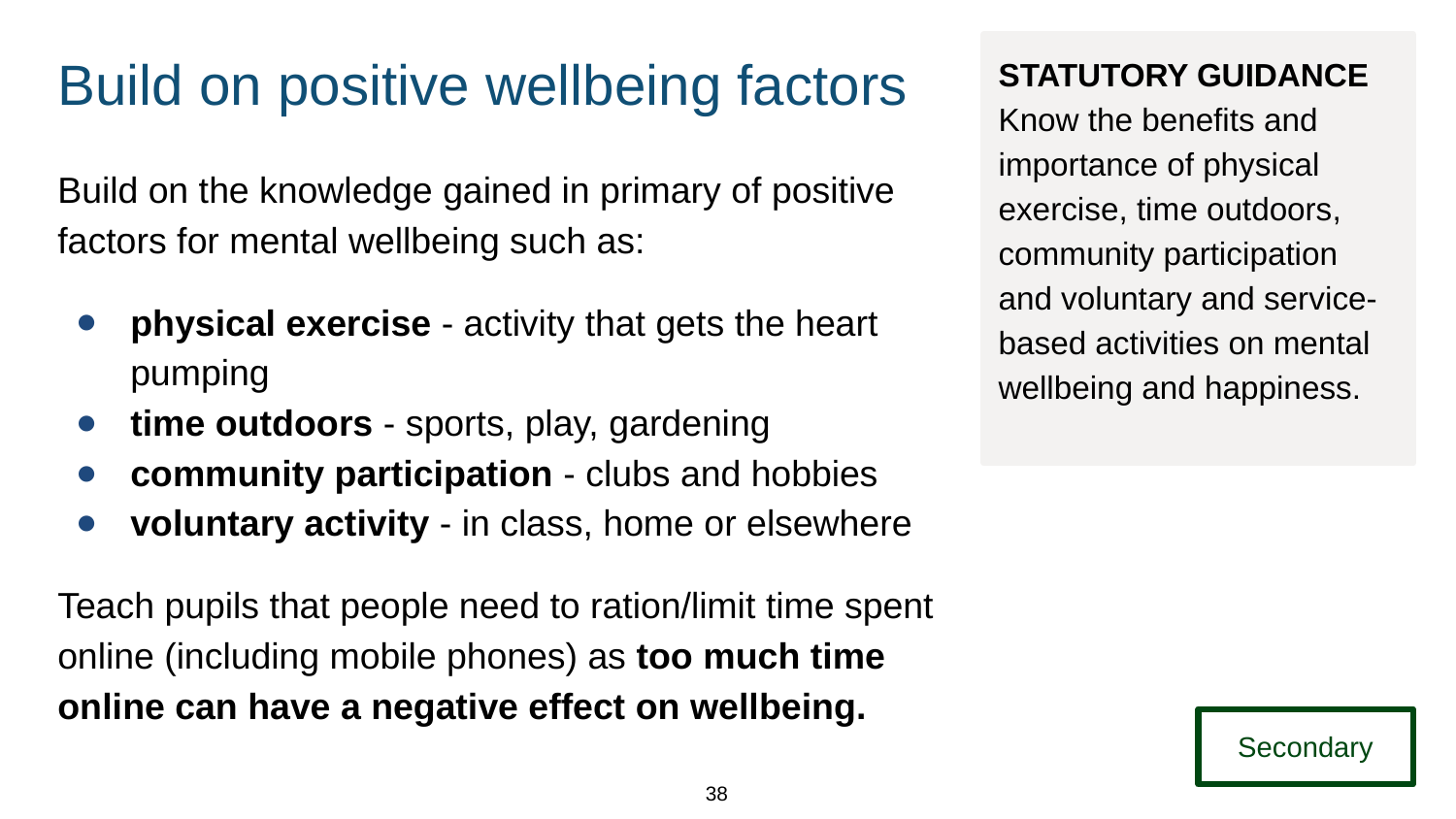

# Build on positive wellbeing factors

STATUTORY GUIDANCE
Know the benefits and importance of physical exercise, time outdoors, community participation and voluntary and service-based activities on mental wellbeing and happiness.
Build on the knowledge gained in primary of positive factors for mental wellbeing such as:
physical exercise - activity that gets the heart pumping
time outdoors - sports, play, gardening
community participation - clubs and hobbies
voluntary activity - in class, home or elsewhere
Teach pupils that people need to ration/limit time spent online (including mobile phones) as too much time online can have a negative effect on wellbeing.

Secondary
38